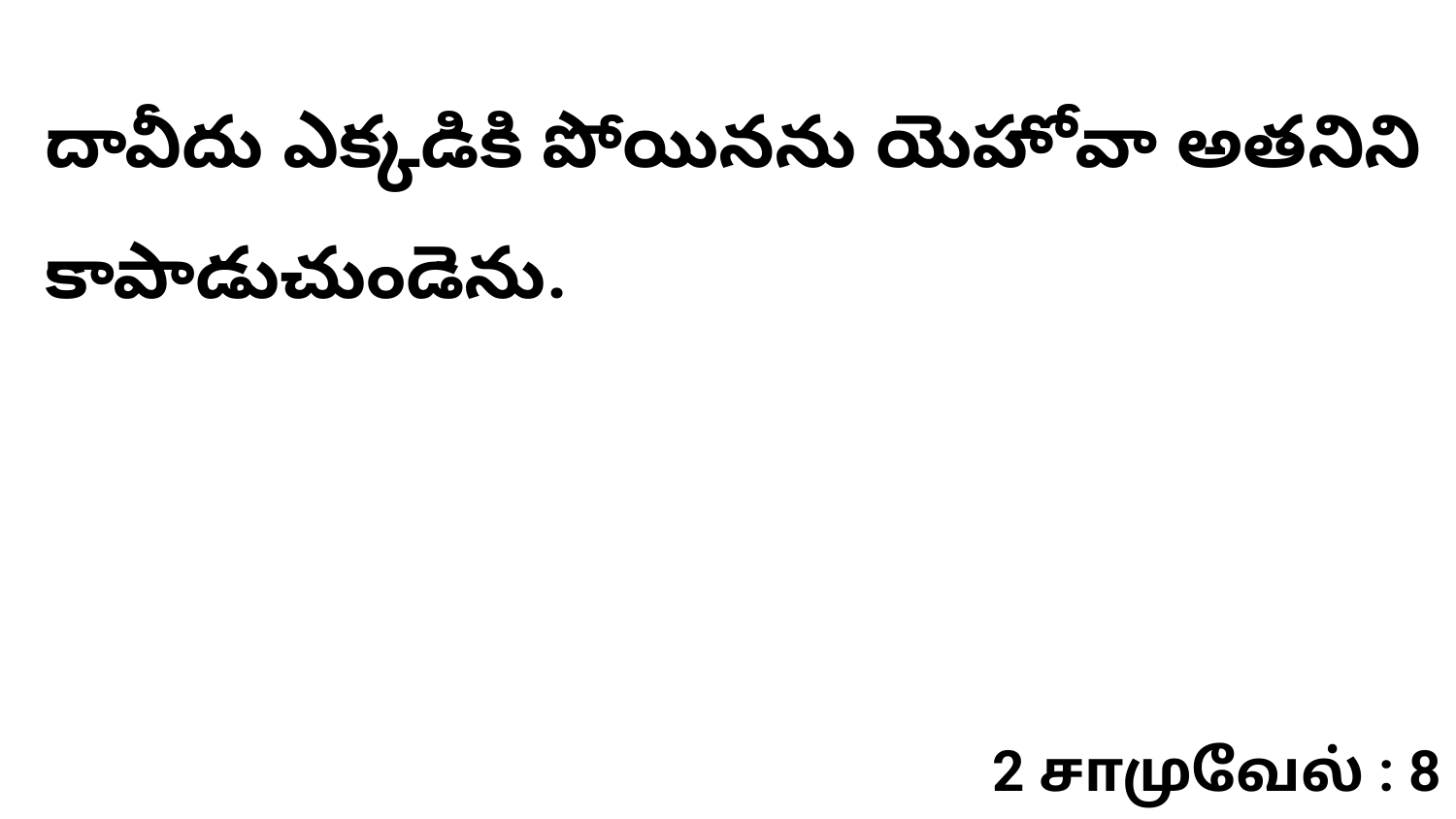

దావీదు ఎక్కడికి పోయినను యెహోవా అతనిని కాపాడుచుండెను.
2 சாமுவேல் : 8